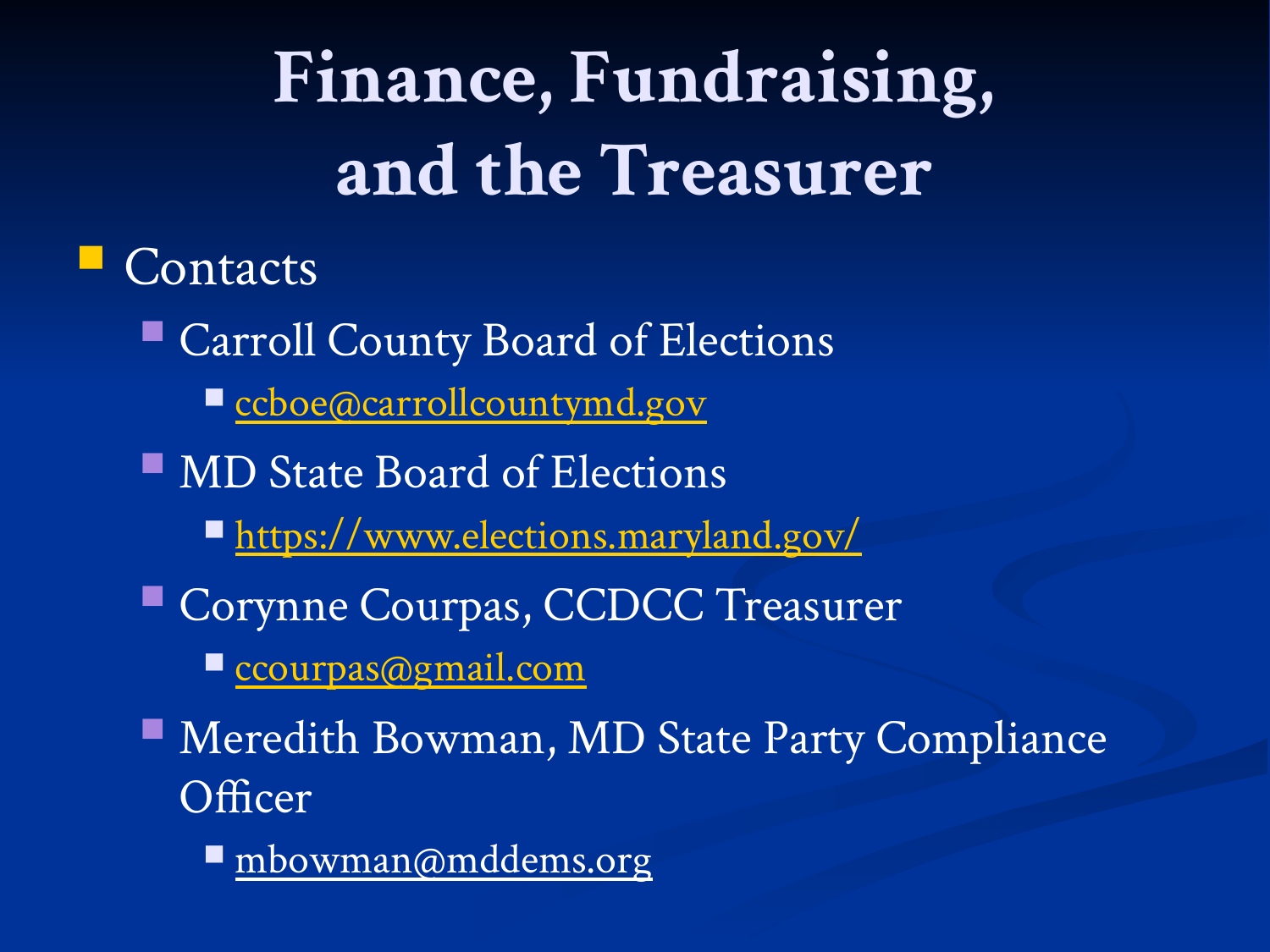

# Finance, Fundraising, and the Treasurer
Contacts
Carroll County Board of Elections
ccboe@carrollcountymd.gov
MD State Board of Elections
https://www.elections.maryland.gov/
Corynne Courpas, CCDCC Treasurer
ccourpas@gmail.com
Meredith Bowman, MD State Party Compliance Officer
mbowman@mddems.org